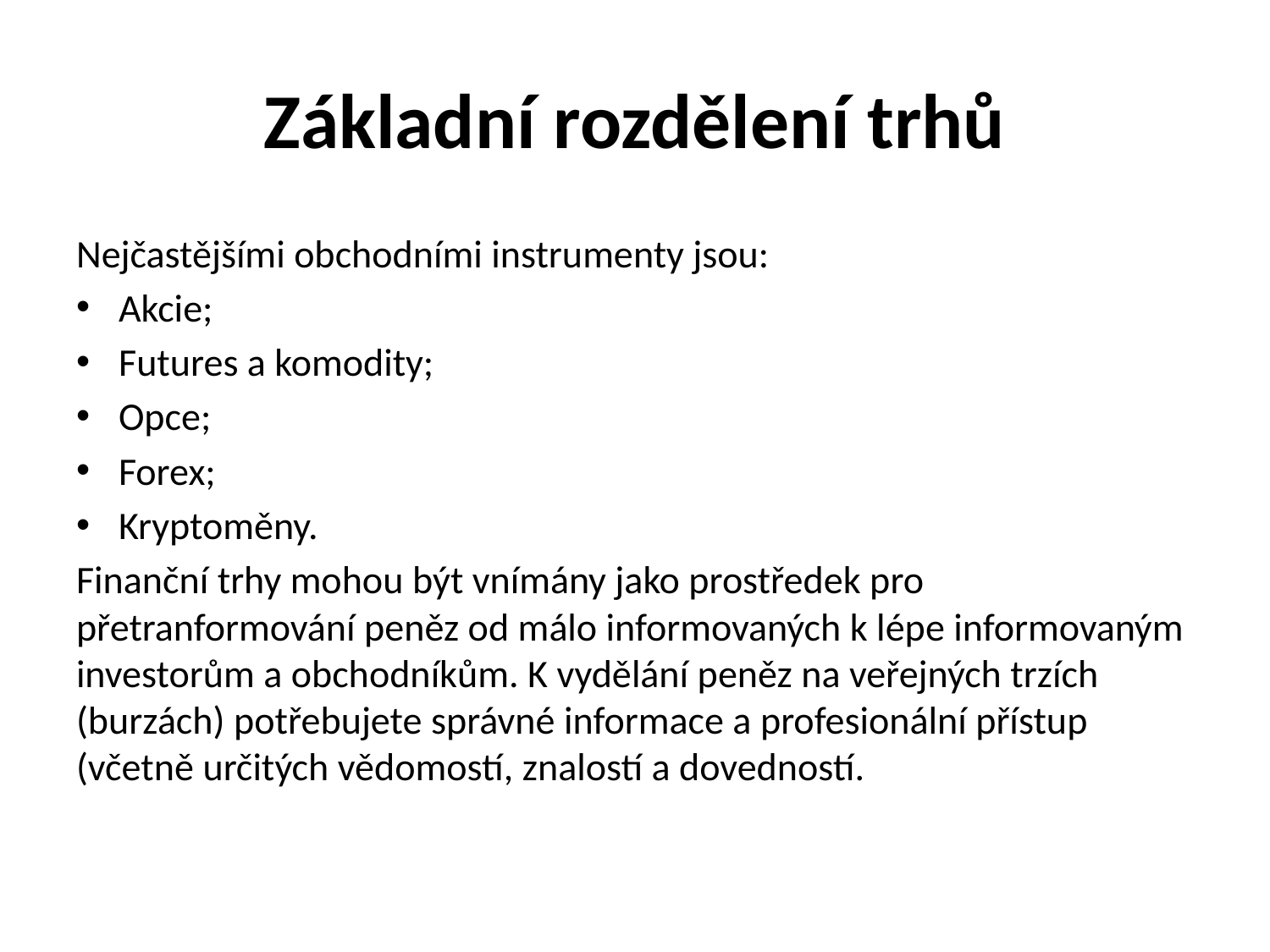

# Základní rozdělení trhů
Nejčastějšími obchodními instrumenty jsou:
Akcie;
Futures a komodity;
Opce;
Forex;
Kryptoměny.
Finanční trhy mohou být vnímány jako prostředek pro přetranformování peněz od málo informovaných k lépe informovaným investorům a obchodníkům. K vydělání peněz na veřejných trzích (burzách) potřebujete správné informace a profesionální přístup (včetně určitých vědomostí, znalostí a dovedností.